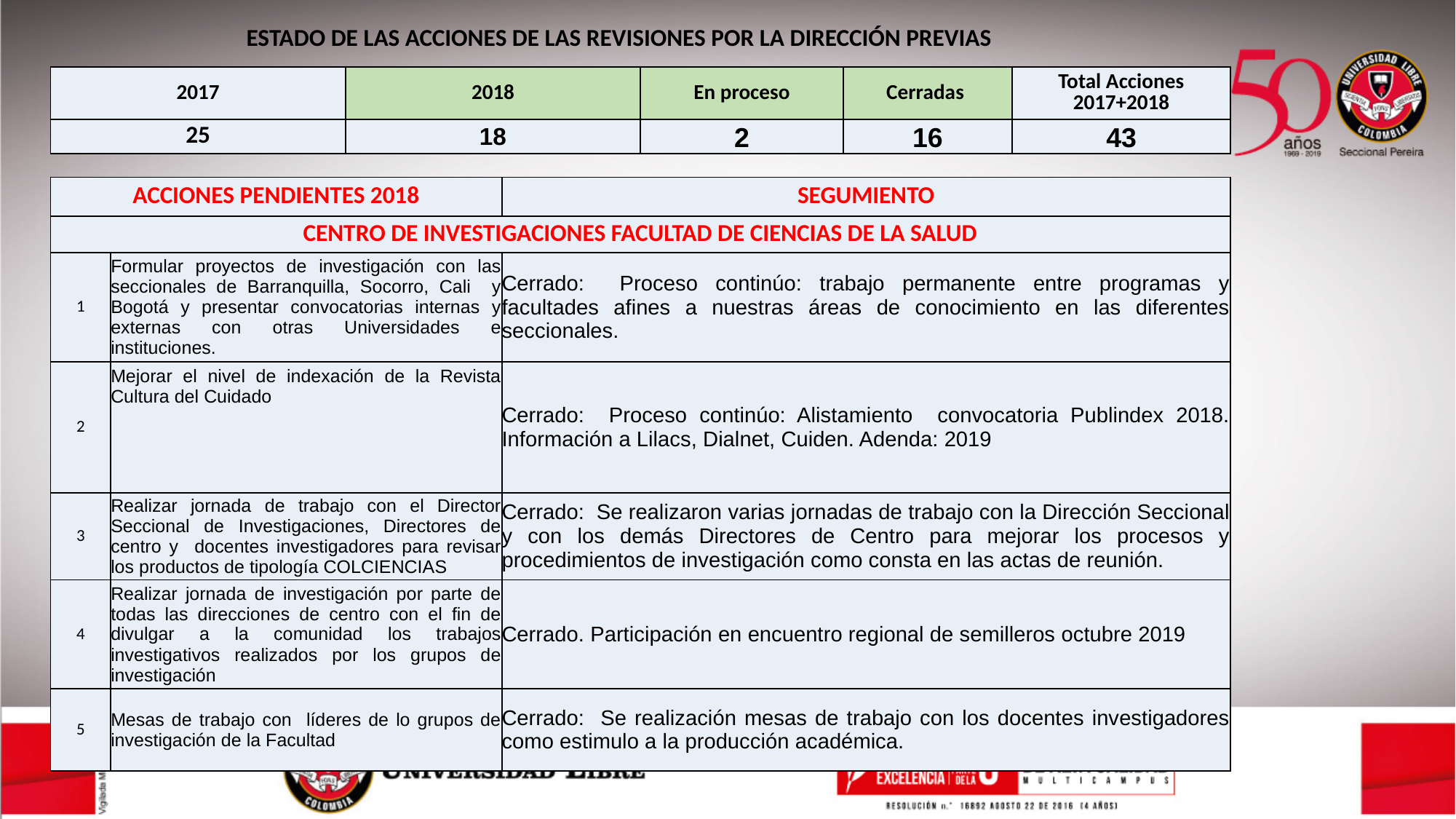

ESTADO DE LAS ACCIONES DE LAS REVISIONES POR LA DIRECCIÓN PREVIAS
| 2017 | 2018 | En proceso | Cerradas | Total Acciones 2017+2018 |
| --- | --- | --- | --- | --- |
| 25 | 18 | 2 | 16 | 43 |
| ACCIONES PENDIENTES 2018 |  | SEGUMIENTO |
| --- | --- | --- |
| CENTRO DE INVESTIGACIONES FACULTAD DE CIENCIAS DE LA SALUD |  |  |
| 1 | Formular proyectos de investigación con las seccionales de Barranquilla, Socorro, Cali y Bogotá y presentar convocatorias internas y externas con otras Universidades e instituciones. | Cerrado: Proceso continúo: trabajo permanente entre programas y facultades afines a nuestras áreas de conocimiento en las diferentes seccionales. |
| 2 | Mejorar el nivel de indexación de la Revista Cultura del Cuidado | Cerrado: Proceso continúo: Alistamiento convocatoria Publindex 2018. Información a Lilacs, Dialnet, Cuiden. Adenda: 2019 |
| 3 | Realizar jornada de trabajo con el Director Seccional de Investigaciones, Directores de centro y docentes investigadores para revisar los productos de tipología COLCIENCIAS | Cerrado: Se realizaron varias jornadas de trabajo con la Dirección Seccional y con los demás Directores de Centro para mejorar los procesos y procedimientos de investigación como consta en las actas de reunión. |
| 4 | Realizar jornada de investigación por parte de todas las direcciones de centro con el fin de divulgar a la comunidad los trabajos investigativos realizados por los grupos de investigación | Cerrado. Participación en encuentro regional de semilleros octubre 2019 |
| 5 | Mesas de trabajo con líderes de lo grupos de investigación de la Facultad | Cerrado: Se realización mesas de trabajo con los docentes investigadores como estimulo a la producción académica. |